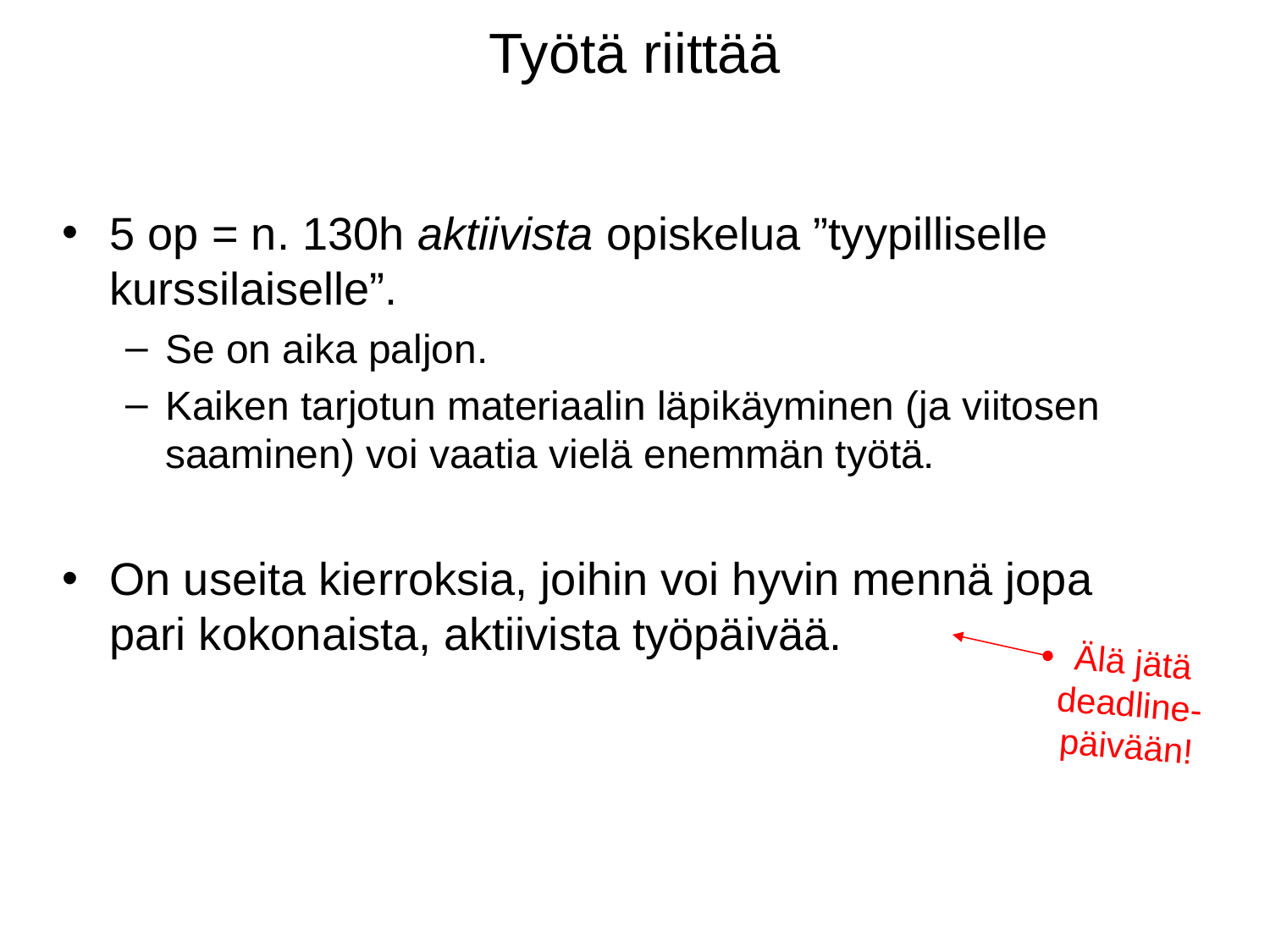

# Työtä riittää

5 op = n. 130h aktiivista opiskelua ”tyypilliselle kurssilaiselle”.
Se on aika paljon.
Kaiken tarjotun materiaalin läpikäyminen (ja viitosen saaminen) voi vaatia vielä enemmän työtä.

On useita kierroksia, joihin voi hyvin mennä jopa pari kokonaista, aktiivista työpäivää.

Älä jätä deadline-päivään!